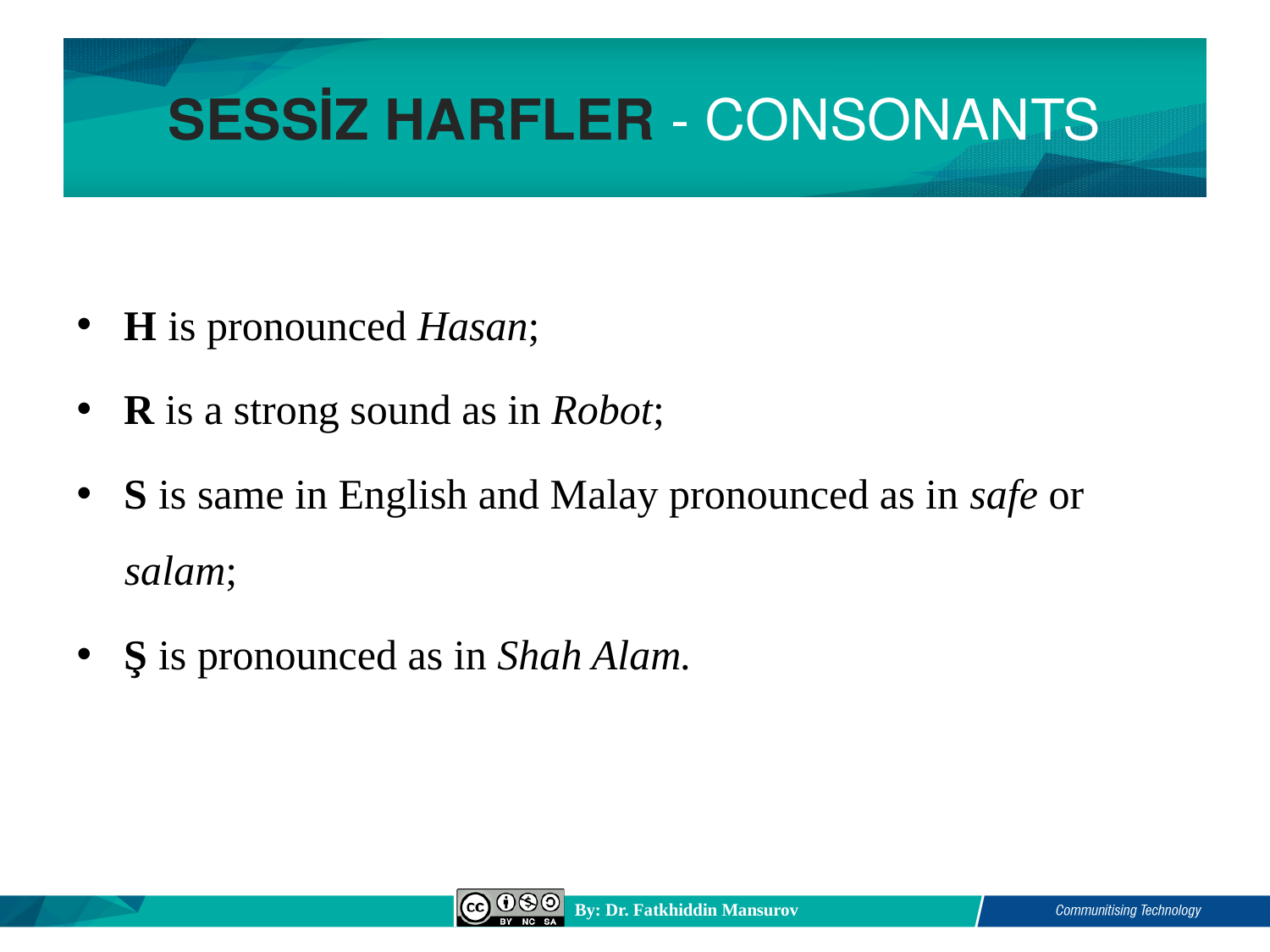

# SESSİZ HARFLER - CONSONANTS
H is pronounced Hasan;
R is a strong sound as in Robot;
S is same in English and Malay pronounced as in safe or salam;
Ş is pronounced as in Shah Alam.